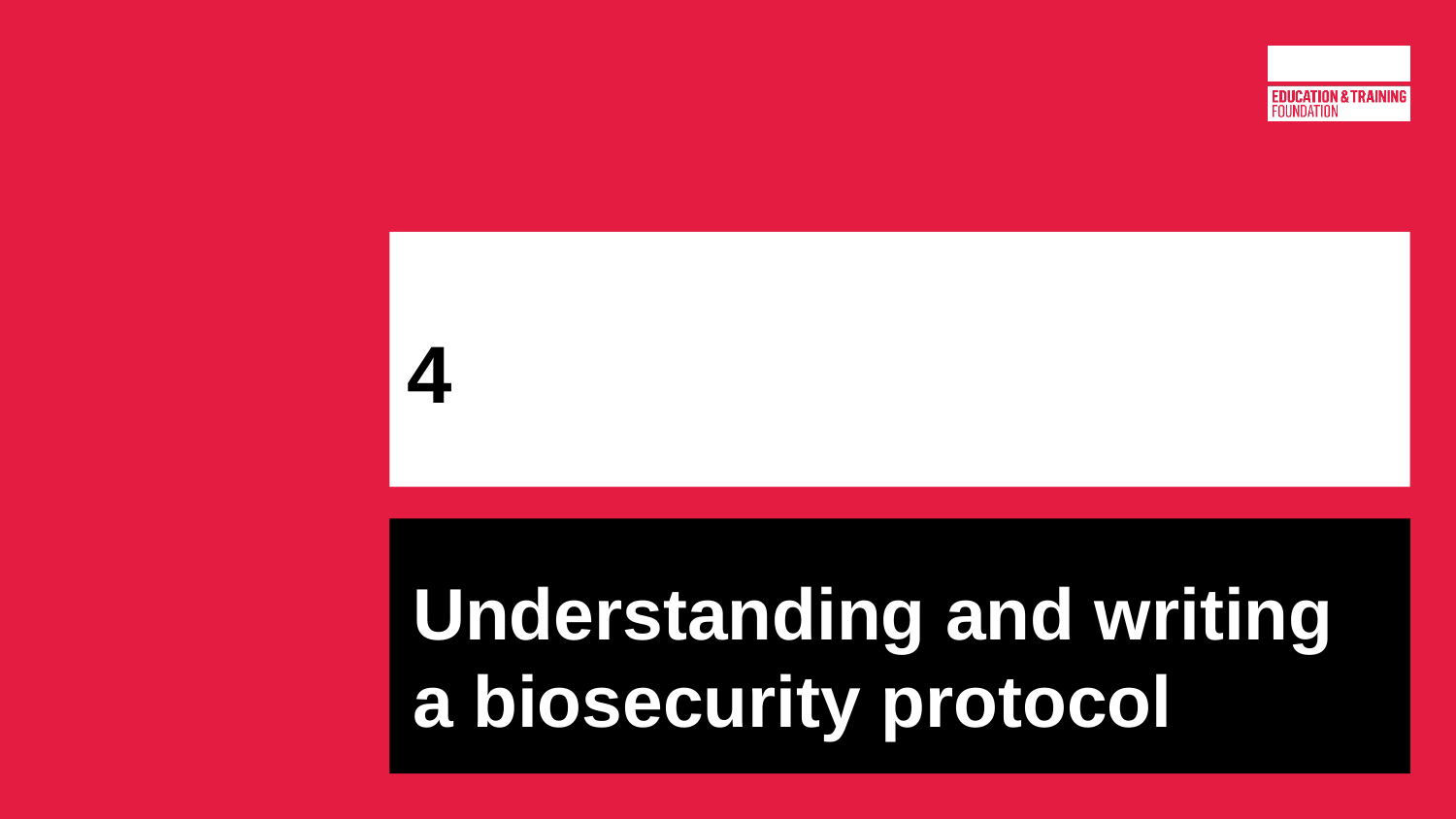

# 4
Understanding and writing
a biosecurity protocol